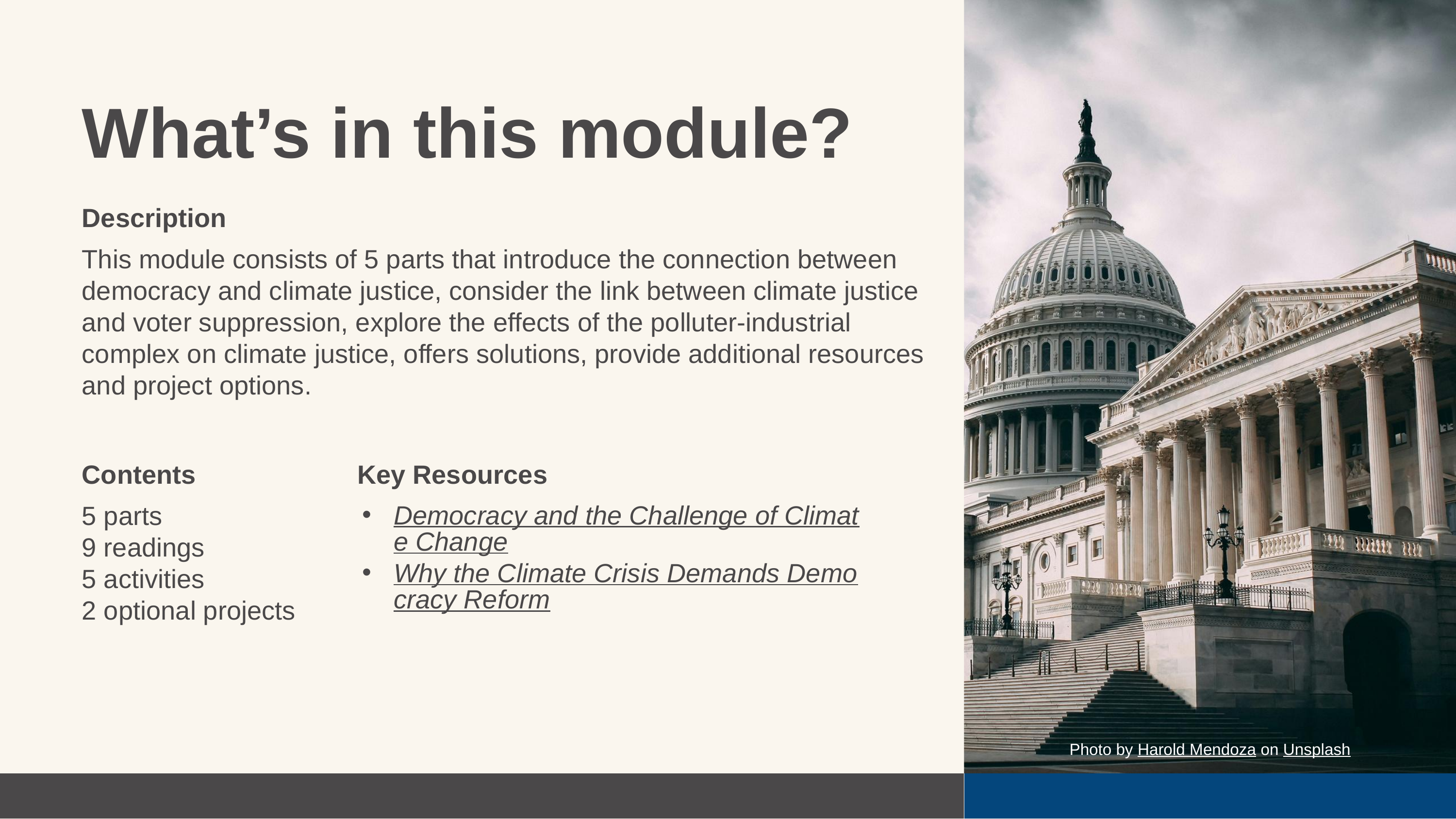

What’s in this module?
Description
This module consists of 5 parts that introduce the connection between democracy and climate justice, consider the link between climate justice and voter suppression, explore the effects of the polluter-industrial complex on climate justice, offers solutions, provide additional resources and project options.
Contents
Key Resources
Democracy and the Challenge of Climate Change
Why the Climate Crisis Demands Democracy Reform
5 parts
9 readings
5 activities
2 optional projects
Photo by Harold Mendoza on Unsplash